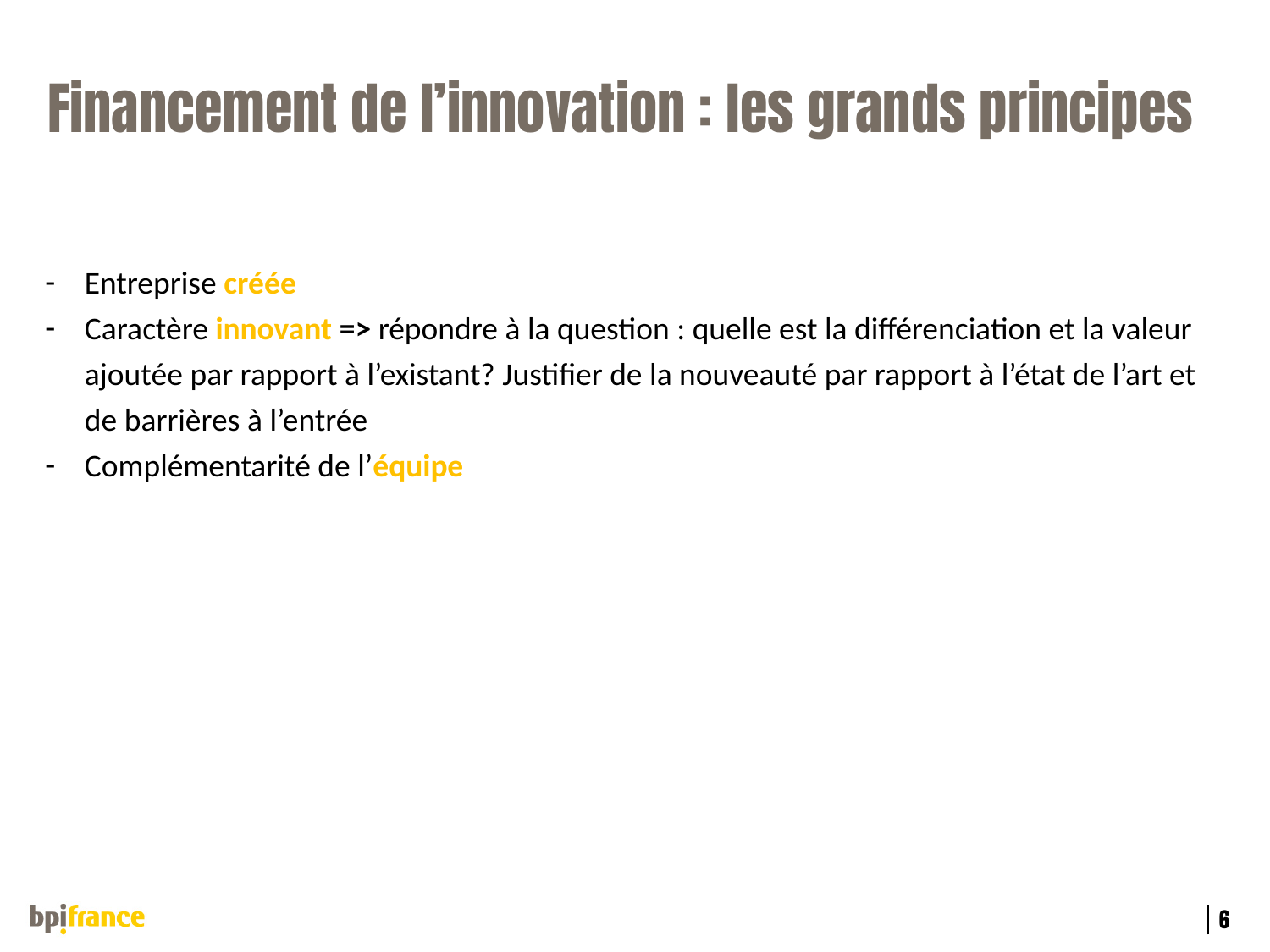

Financement de l’innovation : les grands principes

Entreprise créée
Caractère innovant => répondre à la question : quelle est la différenciation et la valeur ajoutée par rapport à l’existant? Justifier de la nouveauté par rapport à l’état de l’art et de barrières à l’entrée
Complémentarité de l’équipe

6
06/12/2017